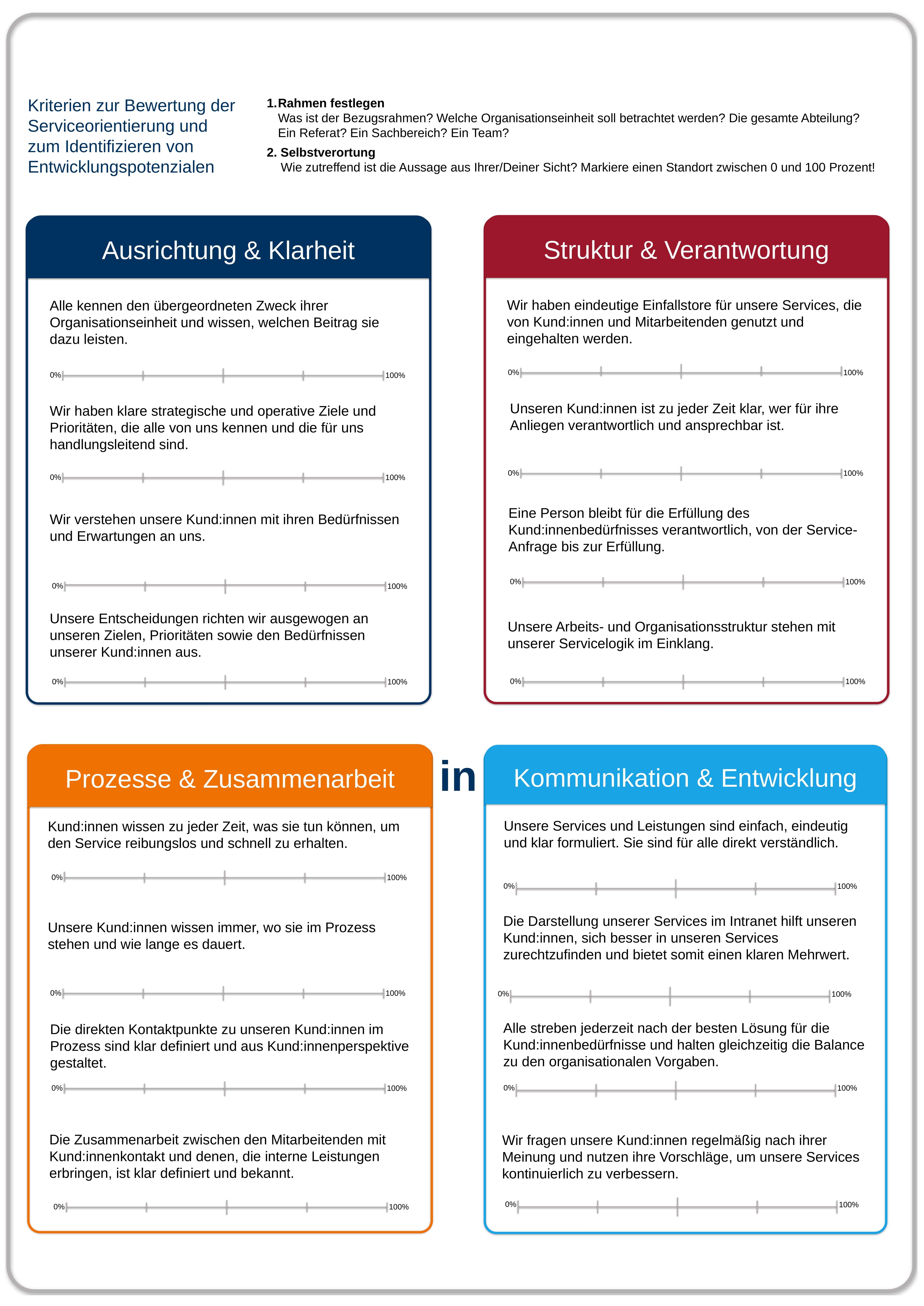

# Serviceorientierung in der Abteilung 10/11
Rahmen festlegen
Was ist der Bezugsrahmen? Welche Organisationseinheit soll betrachtet werden? Die gesamte Abteilung?
Ein Referat? Ein Sachbereich? Ein Team?

2. Selbstverortung
Wie zutreffend ist die Aussage aus Ihrer/Deiner Sicht? Markiere einen Standort zwischen 0 und 100 Prozent!
Kriterien zur Bewertung der Serviceorientierung und
zum Identifizieren von Entwicklungspotenzialen
Struktur & Verantwortung

Wir haben eindeutige Einfallstore für unsere Services, die von Kund:innen und Mitarbeitenden genutzt und eingehalten werden.
0%
100%
Unseren Kund:innen ist zu jeder Zeit klar, wer für ihre Anliegen verantwortlich und ansprechbar ist.
0%
100%
Eine Person bleibt für die Erfüllung des Kund:innenbedürfnisses verantwortlich, von der Service-Anfrage bis zur Erfüllung.
0%
100%
Unsere Arbeits- und Organisationsstruktur stehen mit unserer Servicelogik im Einklang.
0%
100%
Ausrichtung & Klarheit

Alle kennen den übergeordneten Zweck ihrer Organisationseinheit und wissen, welchen Beitrag sie dazu leisten.
0%
100%
Wir haben klare strategische und operative Ziele und Prioritäten, die alle von uns kennen und die für uns handlungsleitend sind.
0%
100%
Wir verstehen unsere Kund:innen mit ihren Bedürfnissen und Erwartungen an uns.
0%
100%
Unsere Entscheidungen richten wir ausgewogen an unseren Zielen, Prioritäten sowie den Bedürfnissen unserer Kund:innen aus.
0%
100%
Prozesse & Zusammenarbeit

Kund:innen wissen zu jeder Zeit, was sie tun können, um den Service reibungslos und schnell zu erhalten.
0%
100%
Unsere Kund:innen wissen immer, wo sie im Prozess stehen und wie lange es dauert.
0%
100%
Die direkten Kontaktpunkte zu unseren Kund:innen im Prozess sind klar definiert und aus Kund:innenperspektive gestaltet.
0%
100%
Die Zusammenarbeit zwischen den Mitarbeitenden mit Kund:innenkontakt und denen, die interne Leistungen  erbringen, ist klar definiert und bekannt.
0%
100%
Kommunikation & Entwicklung

Unsere Services und Leistungen sind einfach, eindeutig und klar formuliert. Sie sind für alle direkt verständlich.
0%
100%
Die Darstellung unserer Services im Intranet hilft unseren Kund:innen, sich besser in unseren Services zurechtzufinden und bietet somit einen klaren Mehrwert.
0%
100%
Alle streben jederzeit nach der besten Lösung für die Kund:innenbedürfnisse und halten gleichzeitig die Balance zu den organisationalen Vorgaben.
0%
100%
Wir fragen unsere Kund:innen regelmäßig nach ihrer Meinung und nutzen ihre Vorschläge, um unsere Services kontinuierlich zu verbessern.
0%
100%